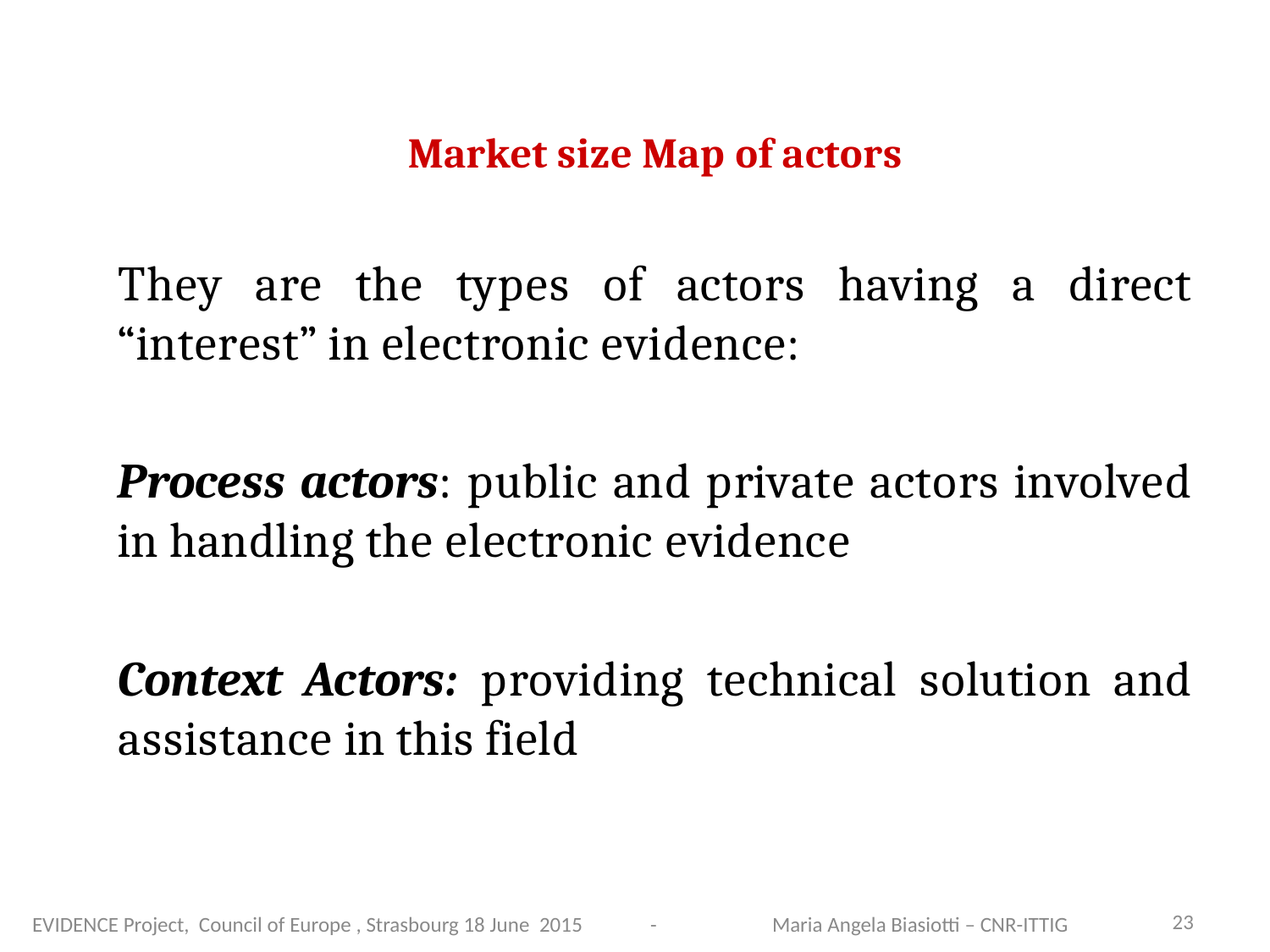

# Market size Map of actors

They are the types of actors having a direct “interest” in electronic evidence:

Process actors: public and private actors involved in handling the electronic evidence

Context Actors: providing technical solution and assistance in this field
 EVIDENCE Project,  Council of Europe , Strasbourg 18 June  2015              -
23
 Maria Angela Biasiotti – CNR-ITTIG